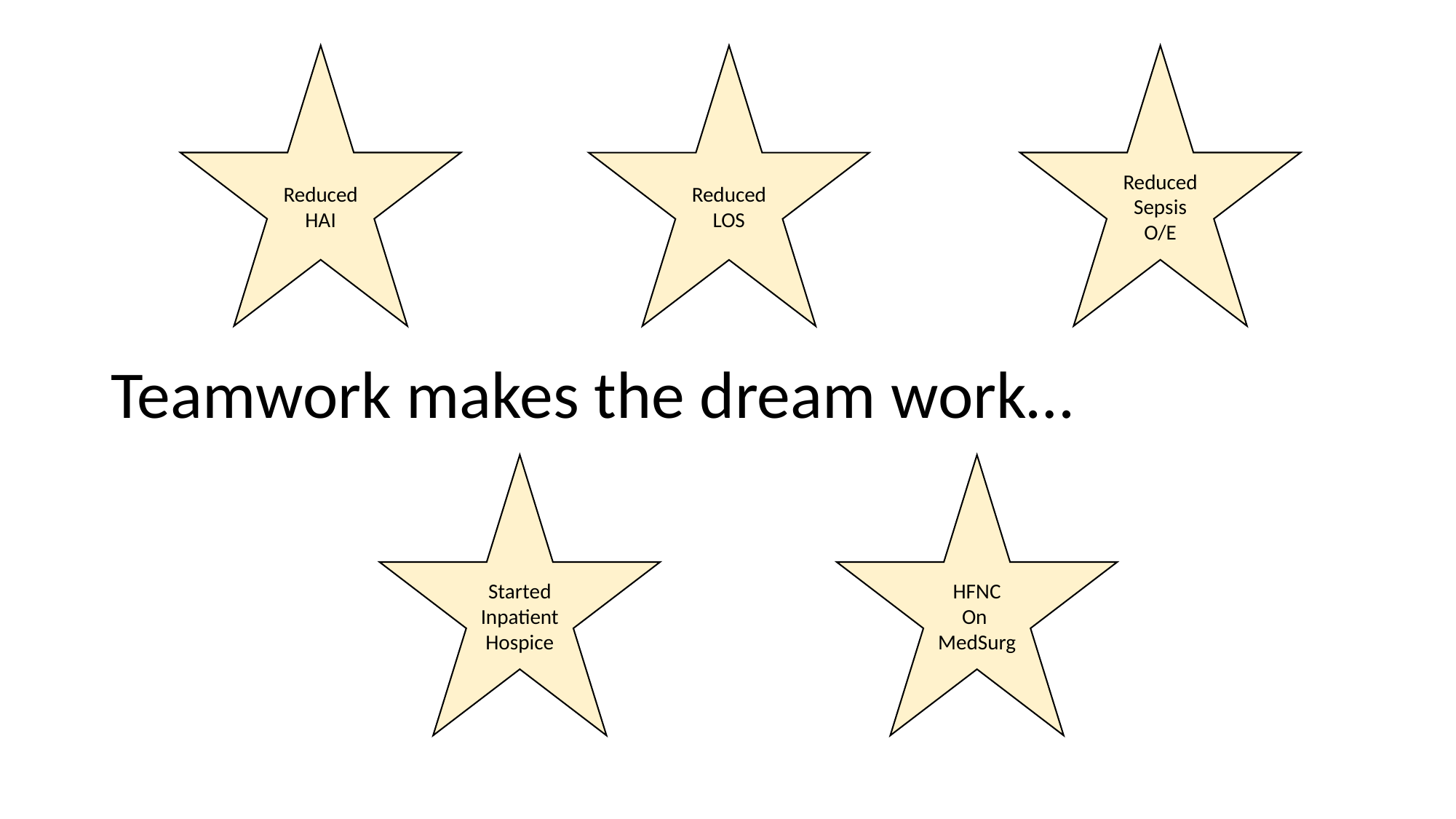

Reduced HAI
Reduced
Sepsis
O/E
Reduced LOS
# Teamwork makes the dream work…
Started Inpatient
Hospice
HFNC
On
MedSurg